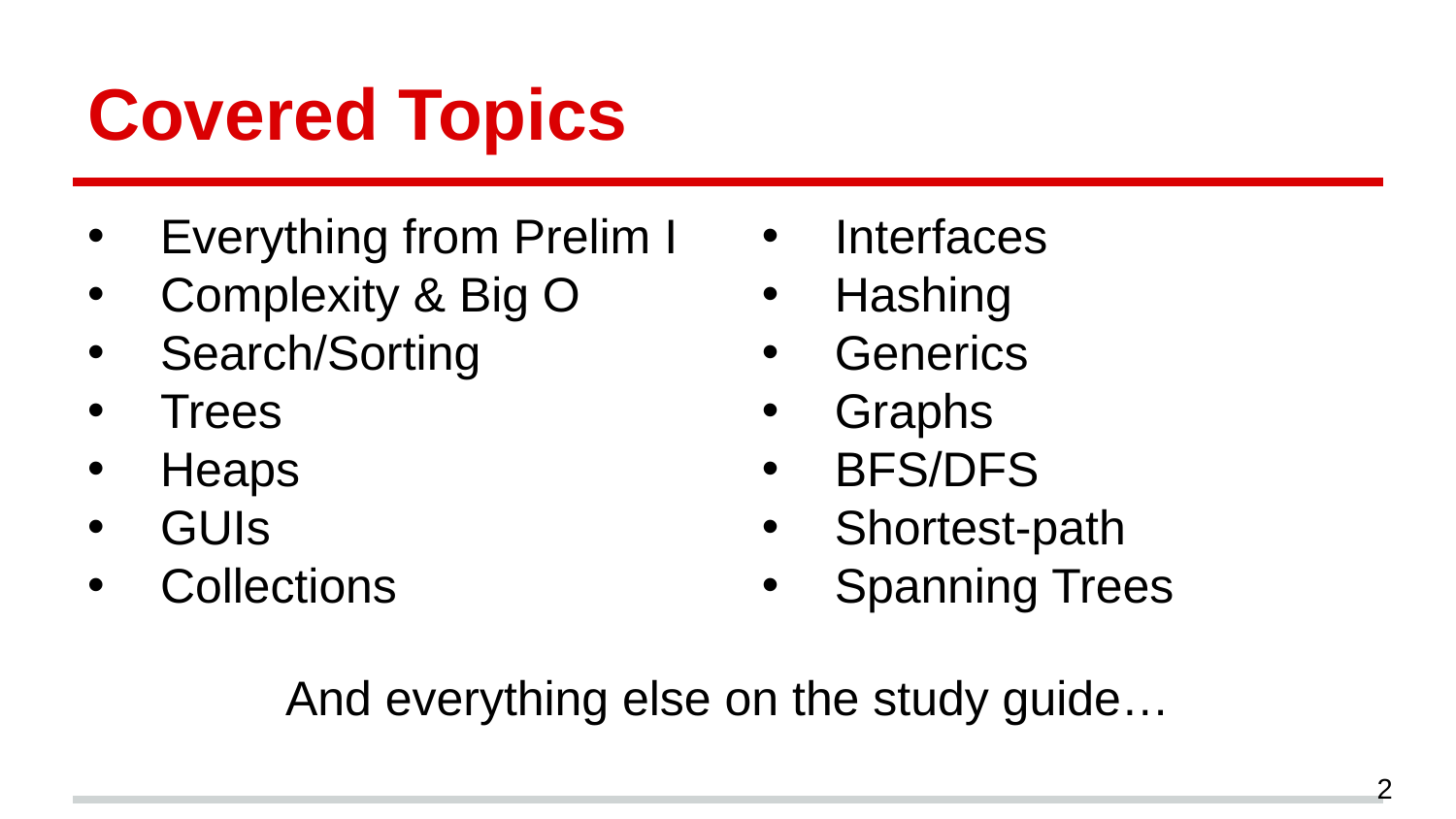

# Covered Topics
Everything from Prelim I
Complexity & Big O
Search/Sorting
Trees
Heaps
GUIs
Collections

Interfaces
Hashing
Generics
Graphs
BFS/DFS
Shortest-path
Spanning Trees

And everything else on the study guide…
2